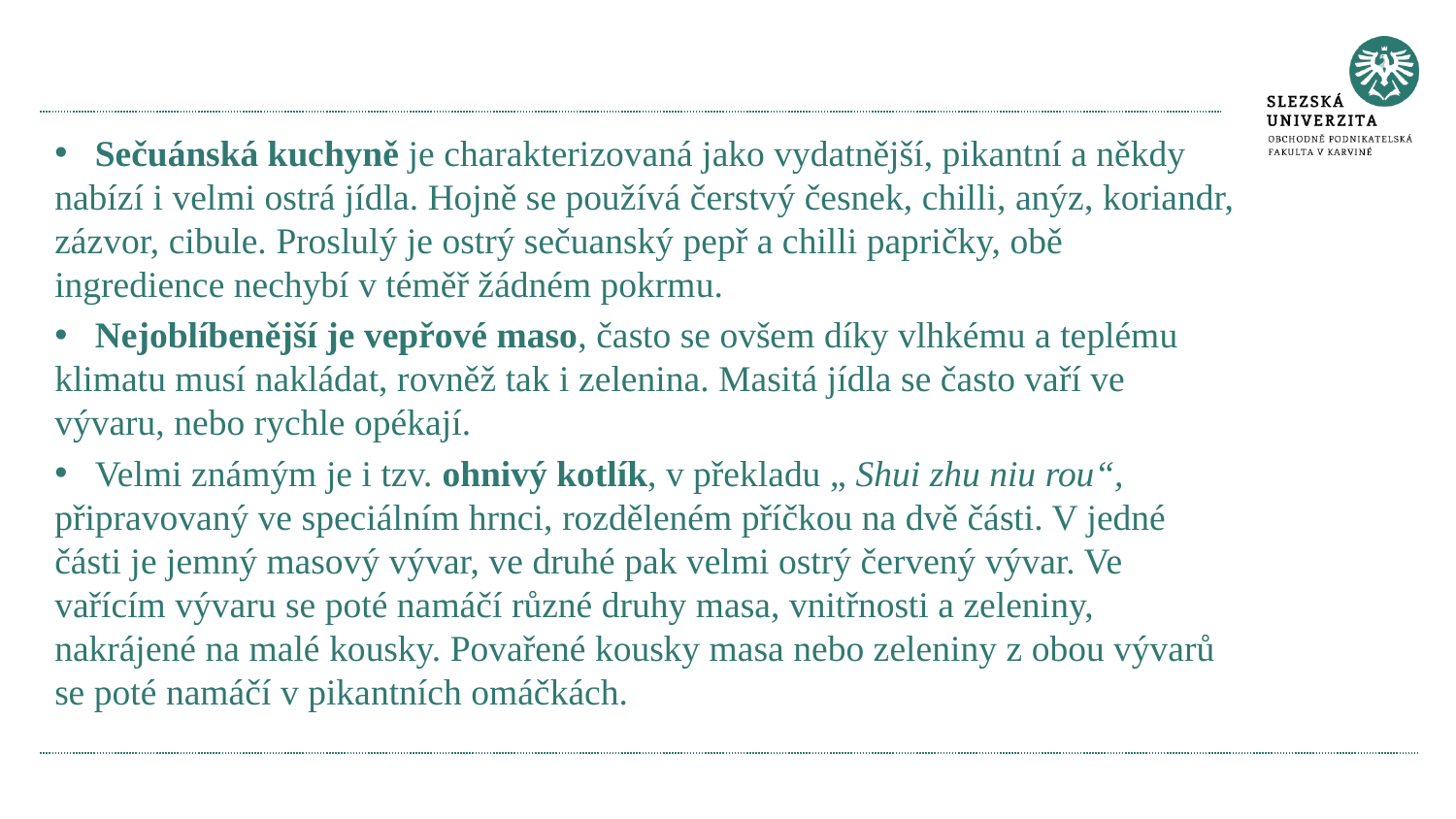

Sečuánská kuchyně je charakterizovaná jako vydatnější, pikantní a někdy nabízí i velmi ostrá jídla. Hojně se používá čerstvý česnek, chilli, anýz, koriandr, zázvor, cibule. Proslulý je ostrý sečuanský pepř a chilli papričky, obě ingredience nechybí v téměř žádném pokrmu.
   Nejoblíbenější je vepřové maso, často se ovšem díky vlhkému a teplému klimatu musí nakládat, rovněž tak i zelenina. Masitá jídla se často vaří ve vývaru, nebo rychle opékají.
   Velmi známým je i tzv. ohnivý kotlík, v překladu „ Shui zhu niu rou“, připravovaný ve speciálním hrnci, rozděleném příčkou na dvě části. V jedné části je jemný masový vývar, ve druhé pak velmi ostrý červený vývar. Ve vařícím vývaru se poté namáčí různé druhy masa, vnitřnosti a zeleniny, nakrájené na malé kousky. Povařené kousky masa nebo zeleniny z obou vývarů se poté namáčí v pikantních omáčkách.